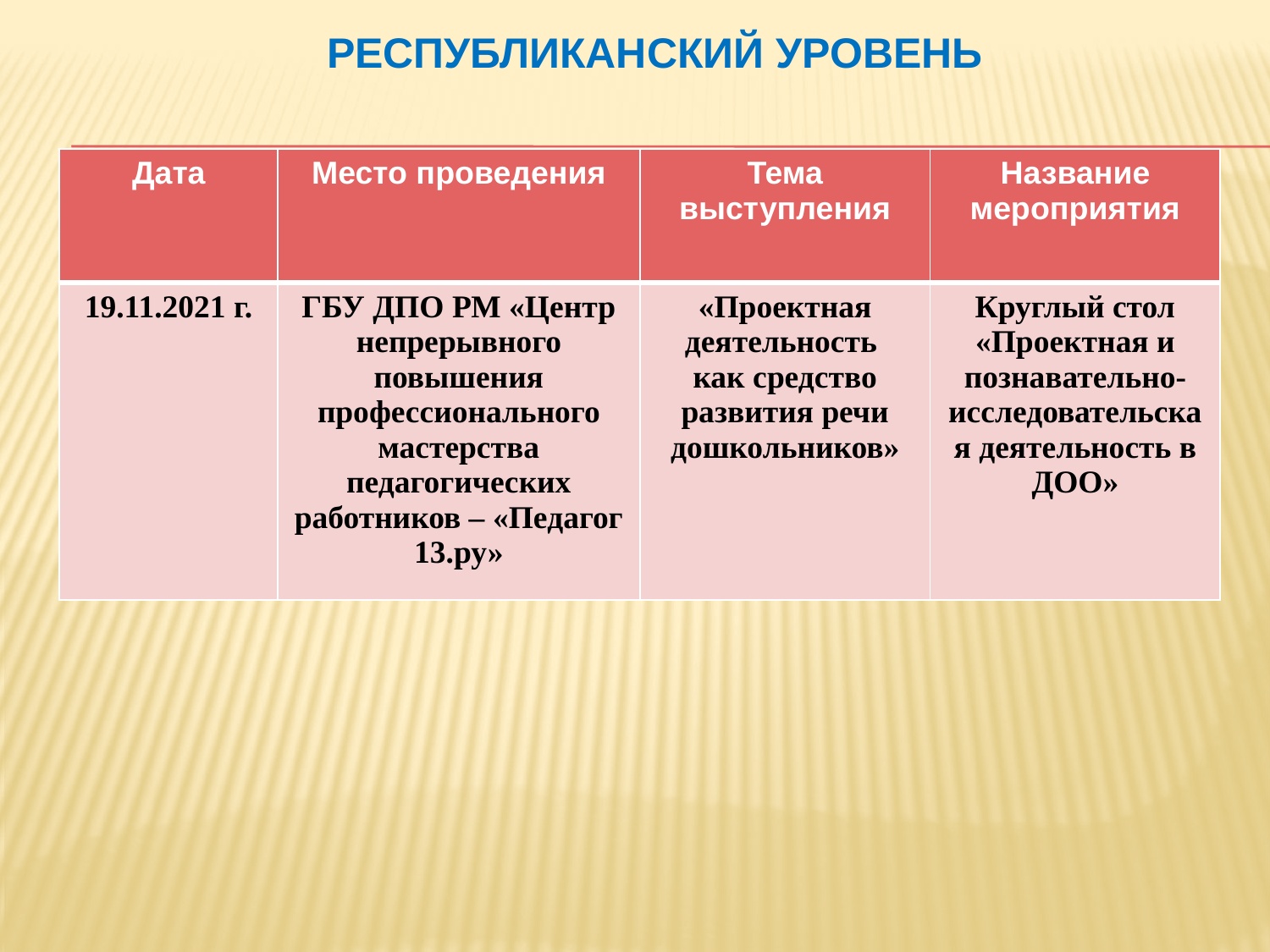

Республиканский уровень
| Дата | Место проведения | Тема выступления | Название мероприятия |
| --- | --- | --- | --- |
| 19.11.2021 г. | ГБУ ДПО РМ «Центр непрерывного повышения профессионального мастерства педагогических работников – «Педагог 13.ру» | «Проектная деятельность как средство развития речи дошкольников» | Круглый стол «Проектная и познавательно-исследовательская деятельность в ДОО» |